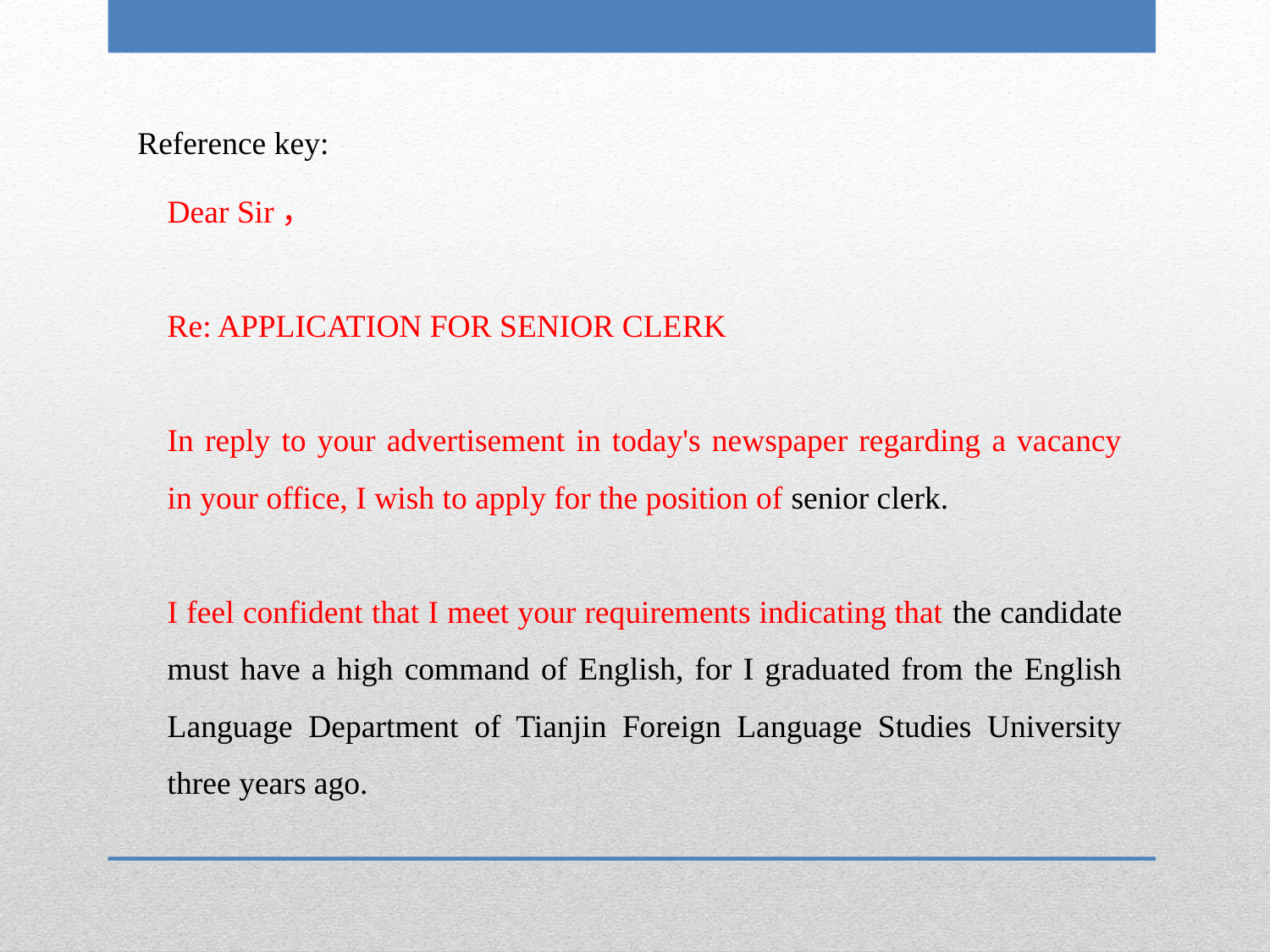

Reference key:

Dear Sir，

Re: APPLICATION FOR SENIOR CLERK

In reply to your advertisement in today's newspaper regarding a vacancy in your office, I wish to apply for the position of senior clerk.

I feel confident that I meet your requirements indicating that the candidate must have a high command of English, for I graduated from the English Language Department of Tianjin Foreign Language Studies University three years ago.